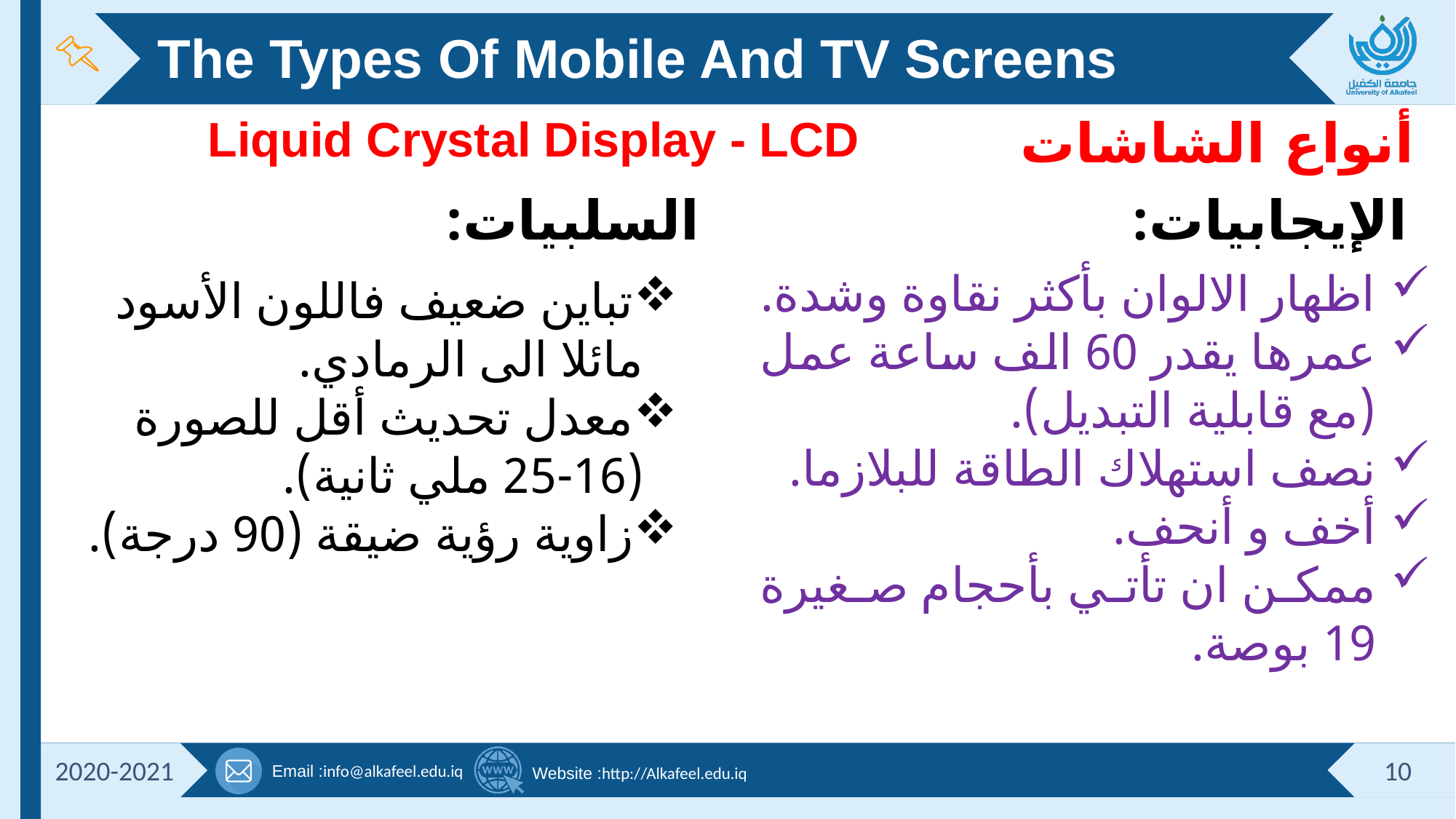

# The Types Of Mobile And TV Screens
Liquid Crystal Display - LCD
أنواع الشاشات
السلبيات:
الإيجابيات:
اظهار الالوان بأكثر نقاوة وشدة.
عمرها يقدر 60 الف ساعة عمل (مع قابلية التبديل).
نصف استهلاك الطاقة للبلازما.
أخف و أنحف.
ممكن ان تأتي بأحجام صغيرة 19 بوصة.

تباين ضعيف فاللون الأسود مائلا الى الرمادي.
معدل تحديث أقل للصورة (16-25 ملي ثانية).
زاوية رؤية ضيقة (90 درجة).
2020-2021
10